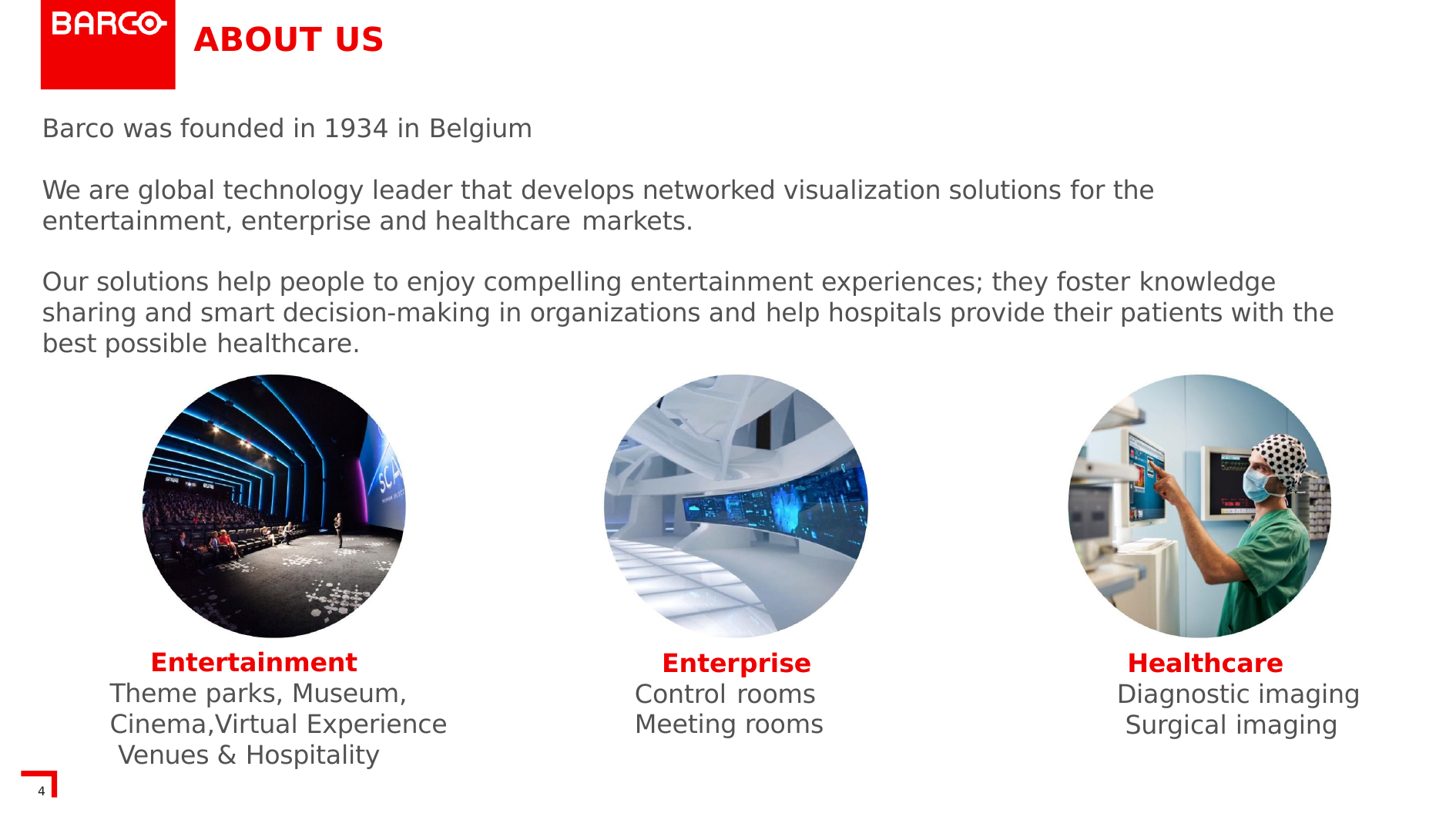

# ABOUT US
Barco was founded in 1934 in Belgium

We are global technology leader that develops networked visualization solutions for the  entertainment, enterprise and healthcare markets.

Our solutions help people to enjoy compelling entertainment experiences; they foster knowledge  sharing and smart decision-making in organizations and help hospitals provide their patients with the  best possible healthcare.

Entertainment  Theme parks, Museum,  Cinema,Virtual Experience  Venues & Hospitality
Enterprise  Control rooms  Meeting rooms
Healthcare  Diagnostic imaging  Surgical imaging
4